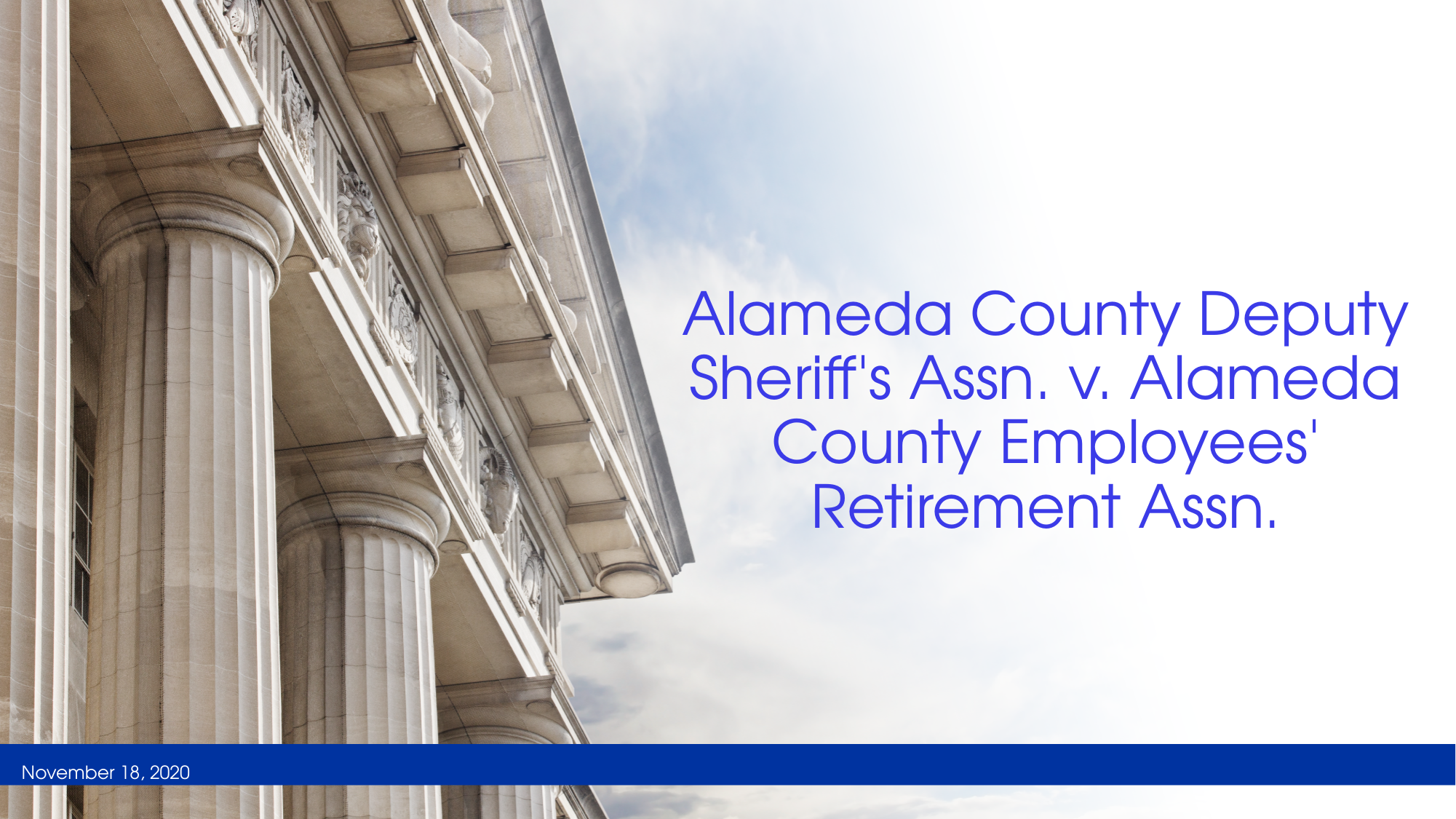

# Alameda County Deputy Sheriff's Assn. v. Alameda County Employees' Retirement Assn.
November 18, 2020